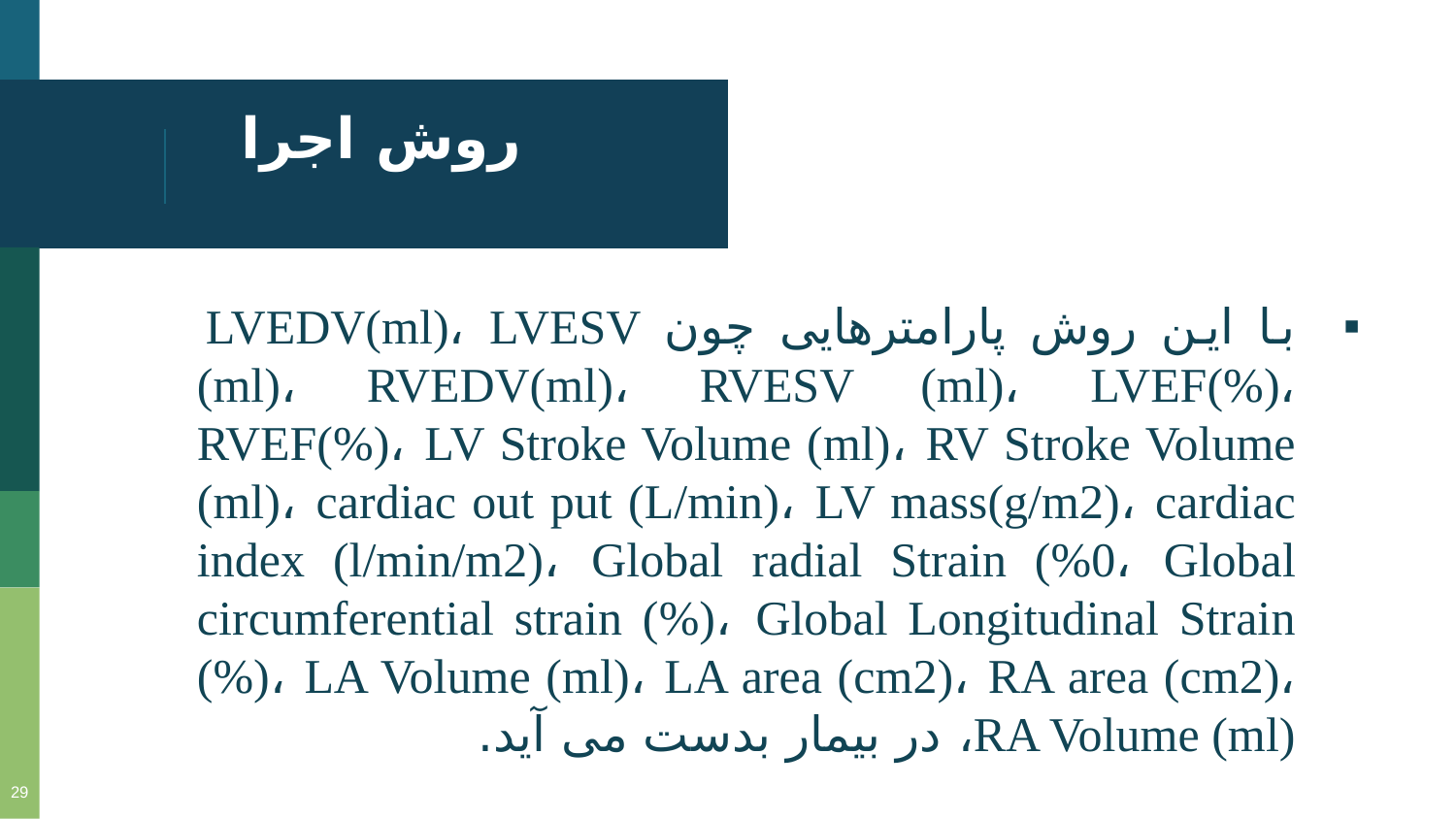

# روش اجرا
با این روش پارامترهایی چون LVEDV(ml)، LVESV (ml)، RVEDV(ml)، RVESV (ml)، LVEF(%)، RVEF(%)، LV Stroke Volume (ml)، RV Stroke Volume (ml)، cardiac out put (L/min)، LV mass(g/m2)، cardiac index (l/min/m2)، Global radial Strain (%0، Global circumferential strain (%)، Global Longitudinal Strain (%)، LA Volume (ml)، LA area (cm2)، RA area (cm2)، RA Volume (ml)، در بیمار بدست می آید.
29